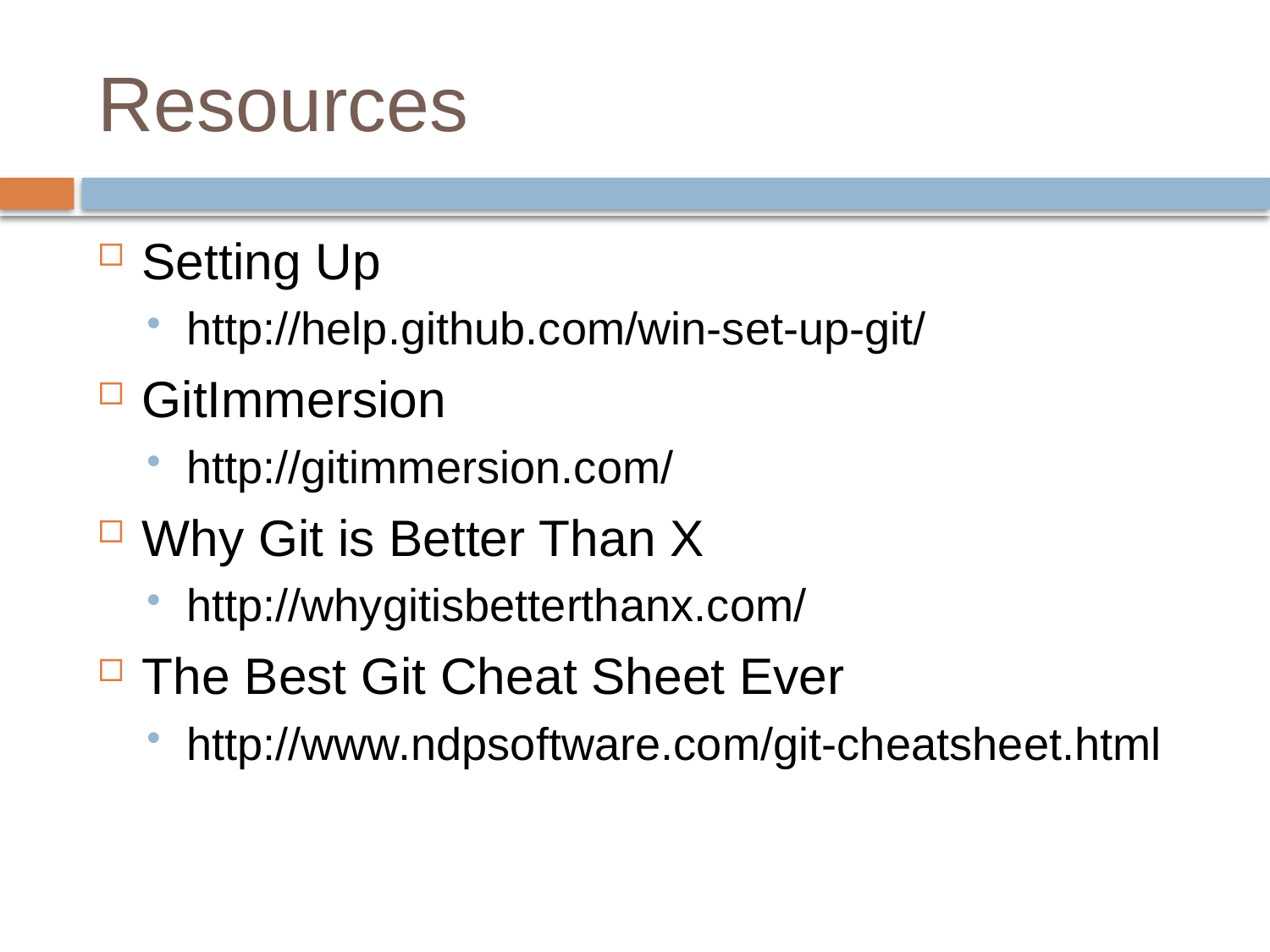

# Resources
Setting Up
http://help.github.com/win-set-up-git/
GitImmersion
http://gitimmersion.com/
Why Git is Better Than X
http://whygitisbetterthanx.com/
The Best Git Cheat Sheet Ever
http://www.ndpsoftware.com/git-cheatsheet.html